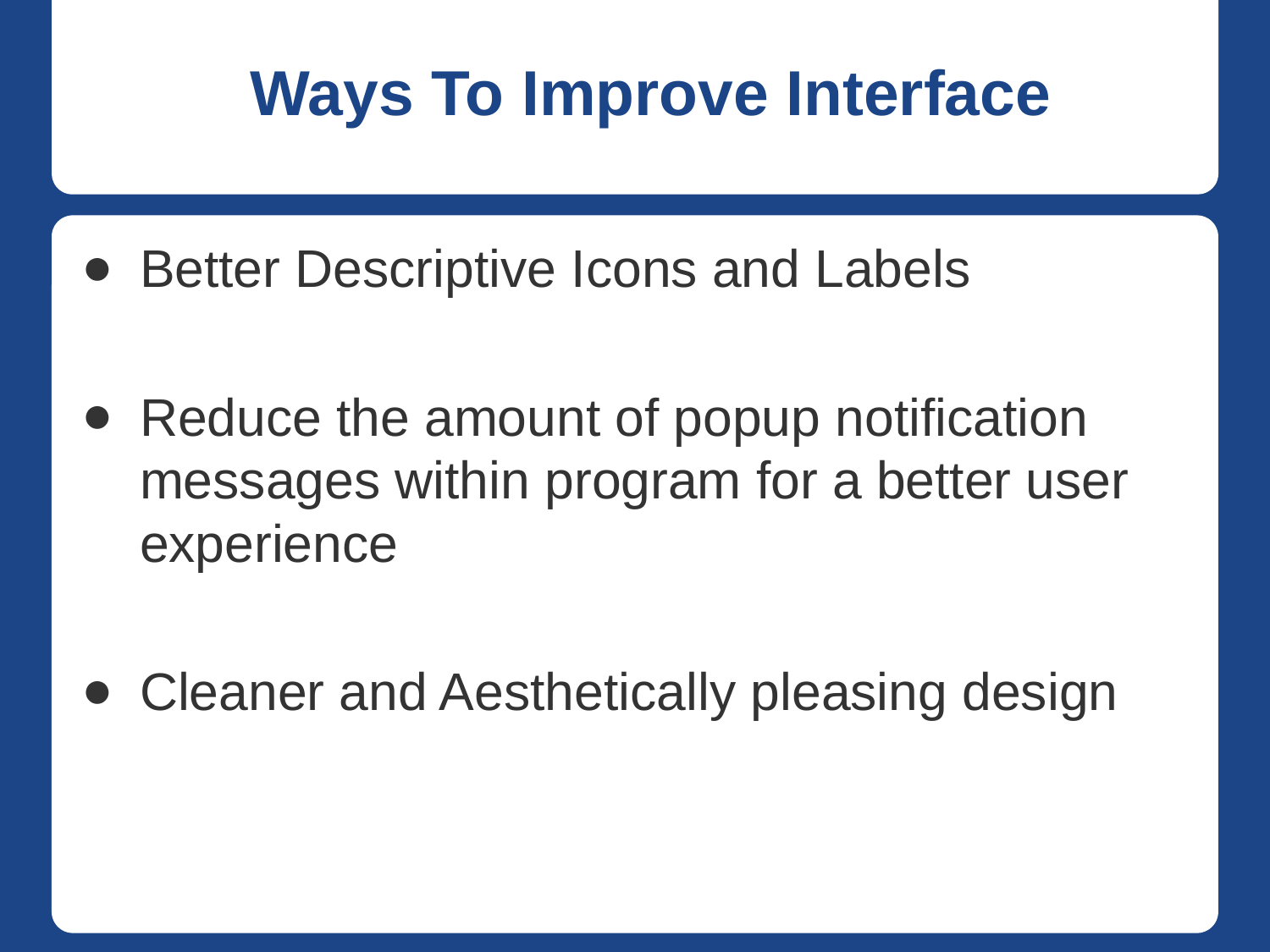

# Ways To Improve Interface
Better Descriptive Icons and Labels

Reduce the amount of popup notification messages within program for a better user experience

Cleaner and Aesthetically pleasing design